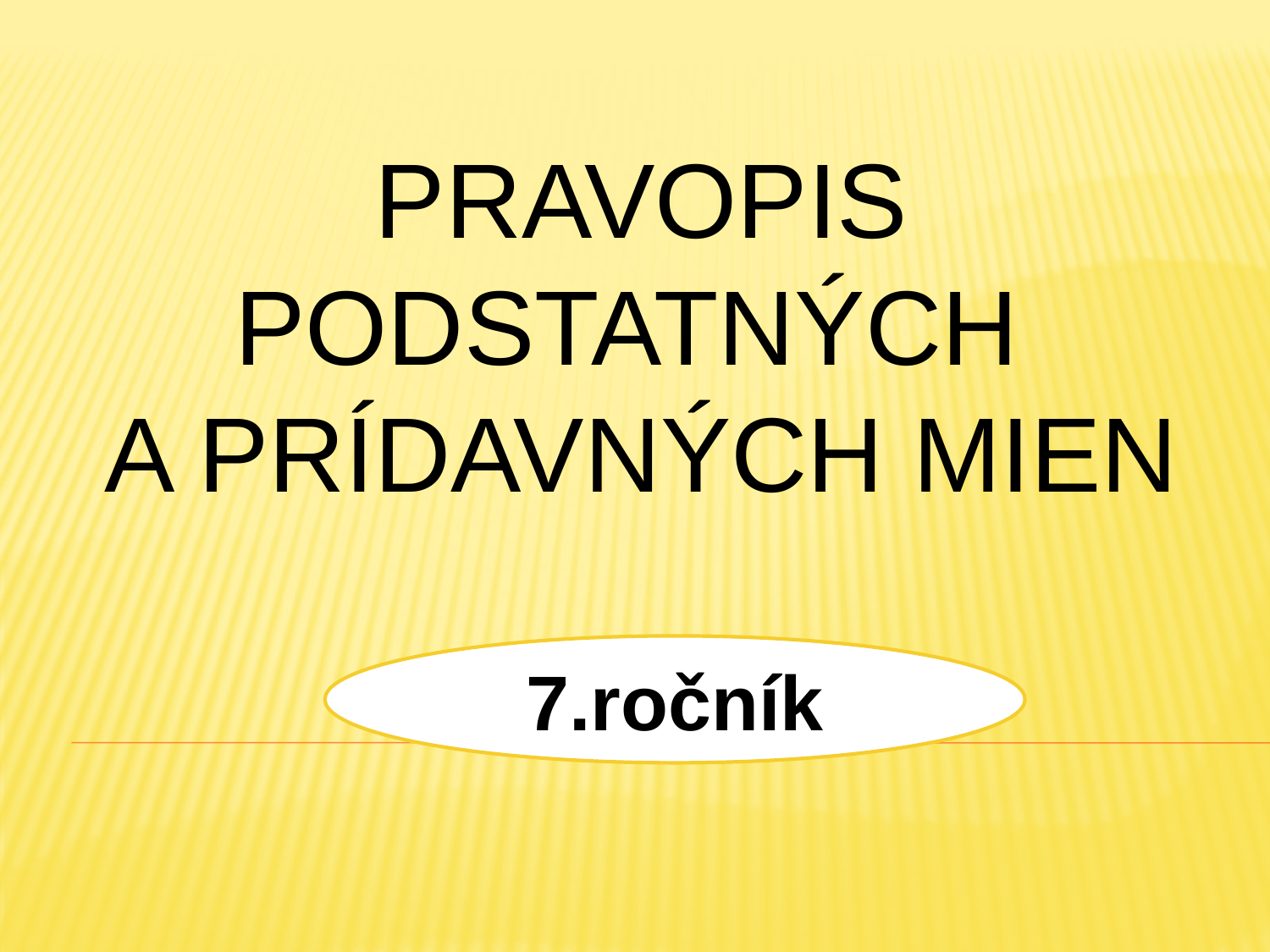

# Pravopis podstatných a prídavných mien
7.ročník